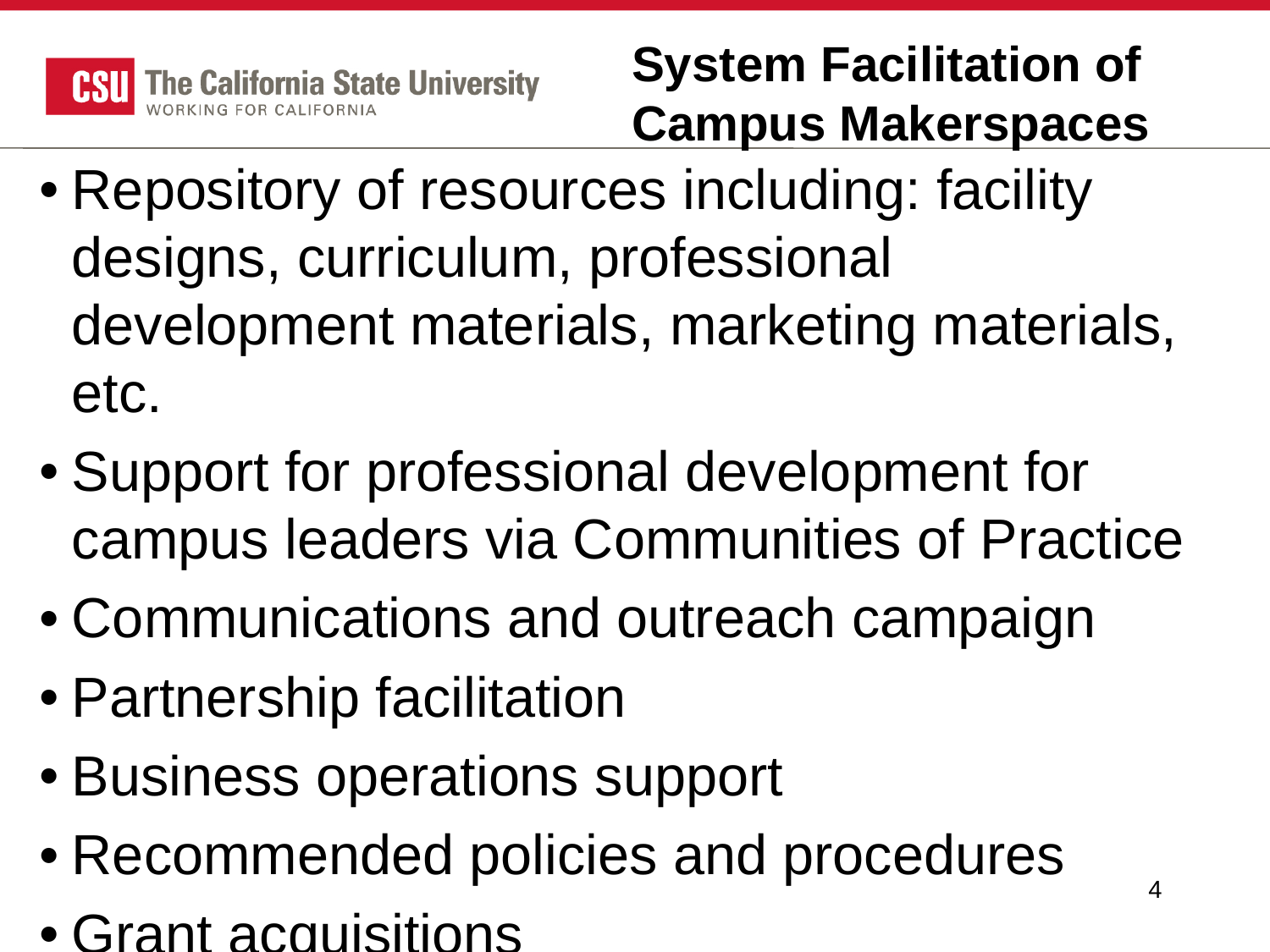

System Facilitation of Campus Makerspaces
Repository of resources including: facility designs, curriculum, professional development materials, marketing materials, etc.
Support for professional development for campus leaders via Communities of Practice
Communications and outreach campaign
Partnership facilitation
Business operations support
Recommended policies and procedures
Grant acquisitions
4